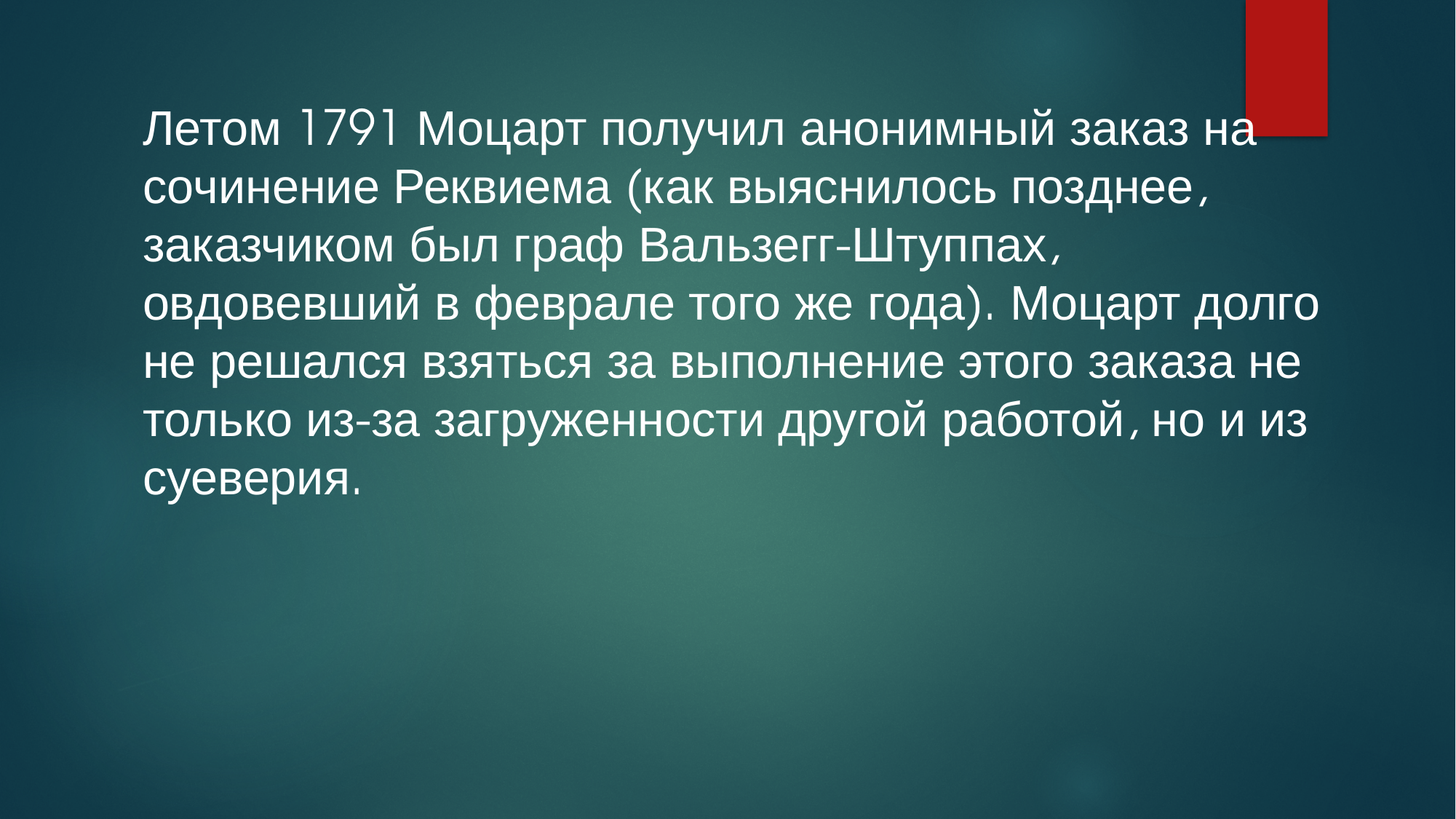

Летом 1791 Моцарт получил анонимный заказ на сочинение Реквиема (как выяснилось позднее, заказчиком был граф Вальзегг-Штуппах, овдовевший в феврале того же года). Моцарт долго не решался взяться за выполнение этого заказа не только из-за загруженности другой работой, но и из суеверия.